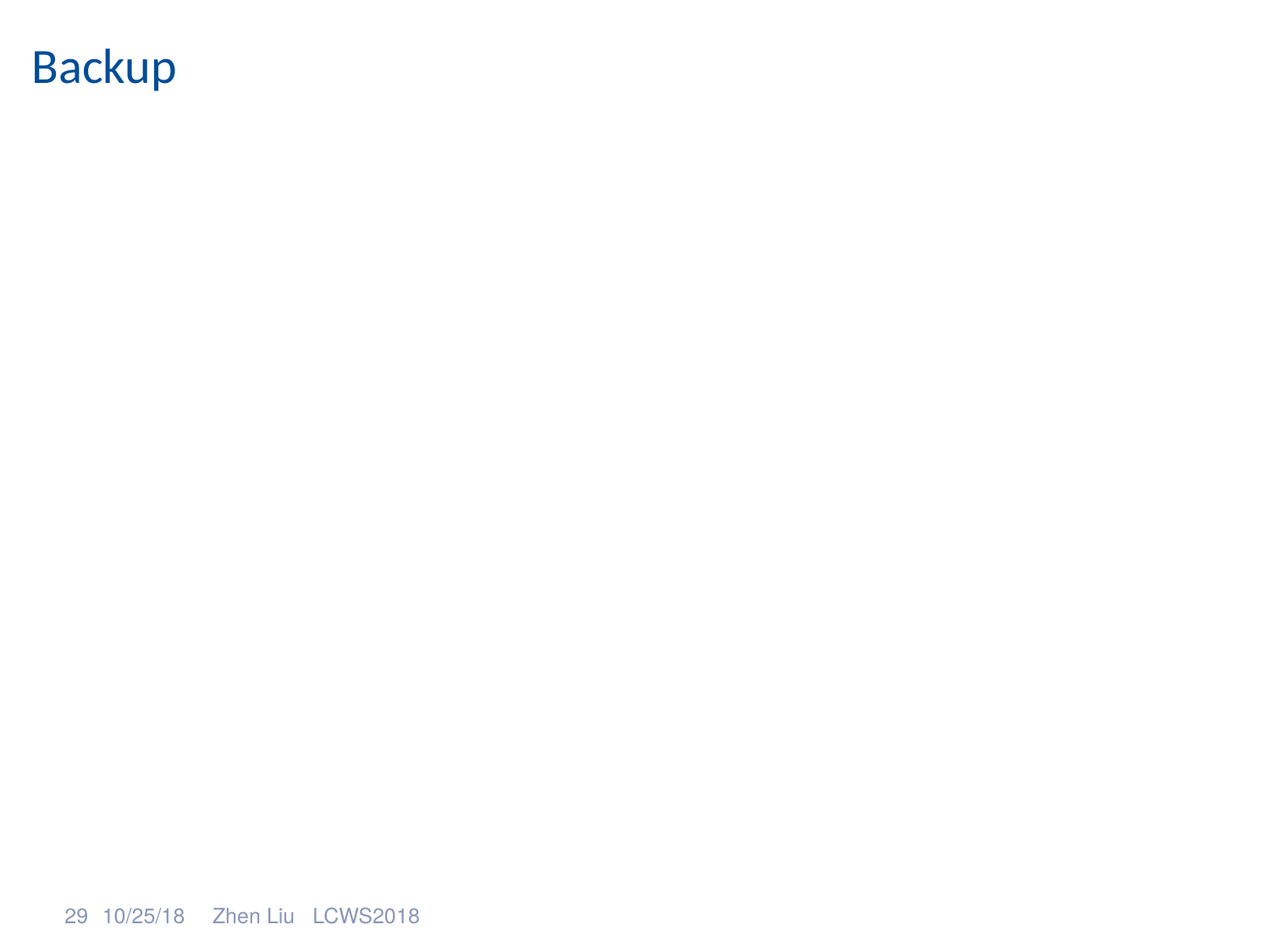

# Backup

29
10/25/18
Zhen Liu   LCWS2018